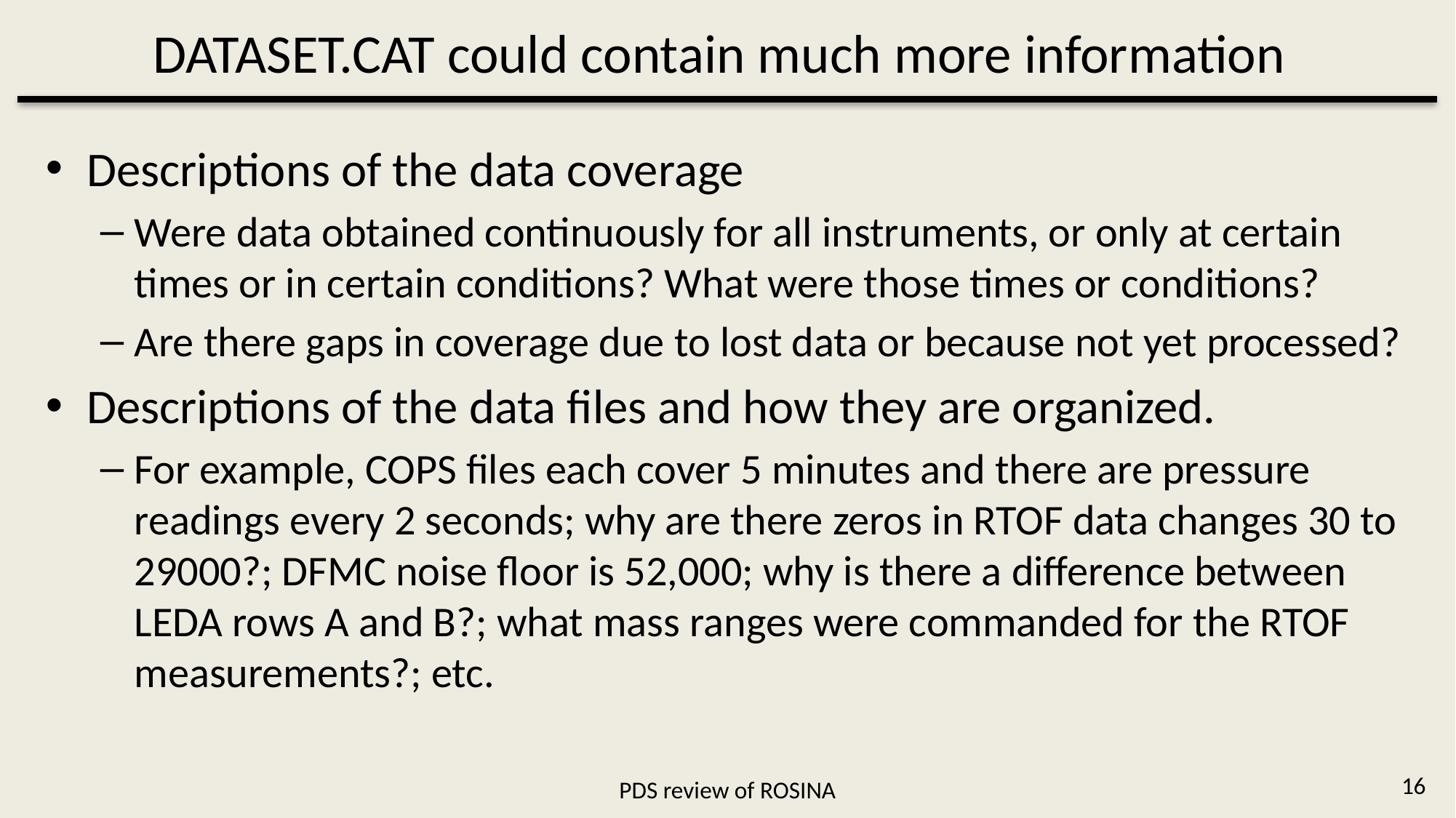

# DATASET.CAT could contain much more information
Descriptions of the data coverage
Were data obtained continuously for all instruments, or only at certain times or in certain conditions? What were those times or conditions?
Are there gaps in coverage due to lost data or because not yet processed?
Descriptions of the data files and how they are organized.
For example, COPS files each cover 5 minutes and there are pressure readings every 2 seconds; why are there zeros in RTOF data changes 30 to 29000?; DFMC noise floor is 52,000; why is there a difference between LEDA rows A and B?; what mass ranges were commanded for the RTOF measurements?; etc.
16
PDS review of ROSINA